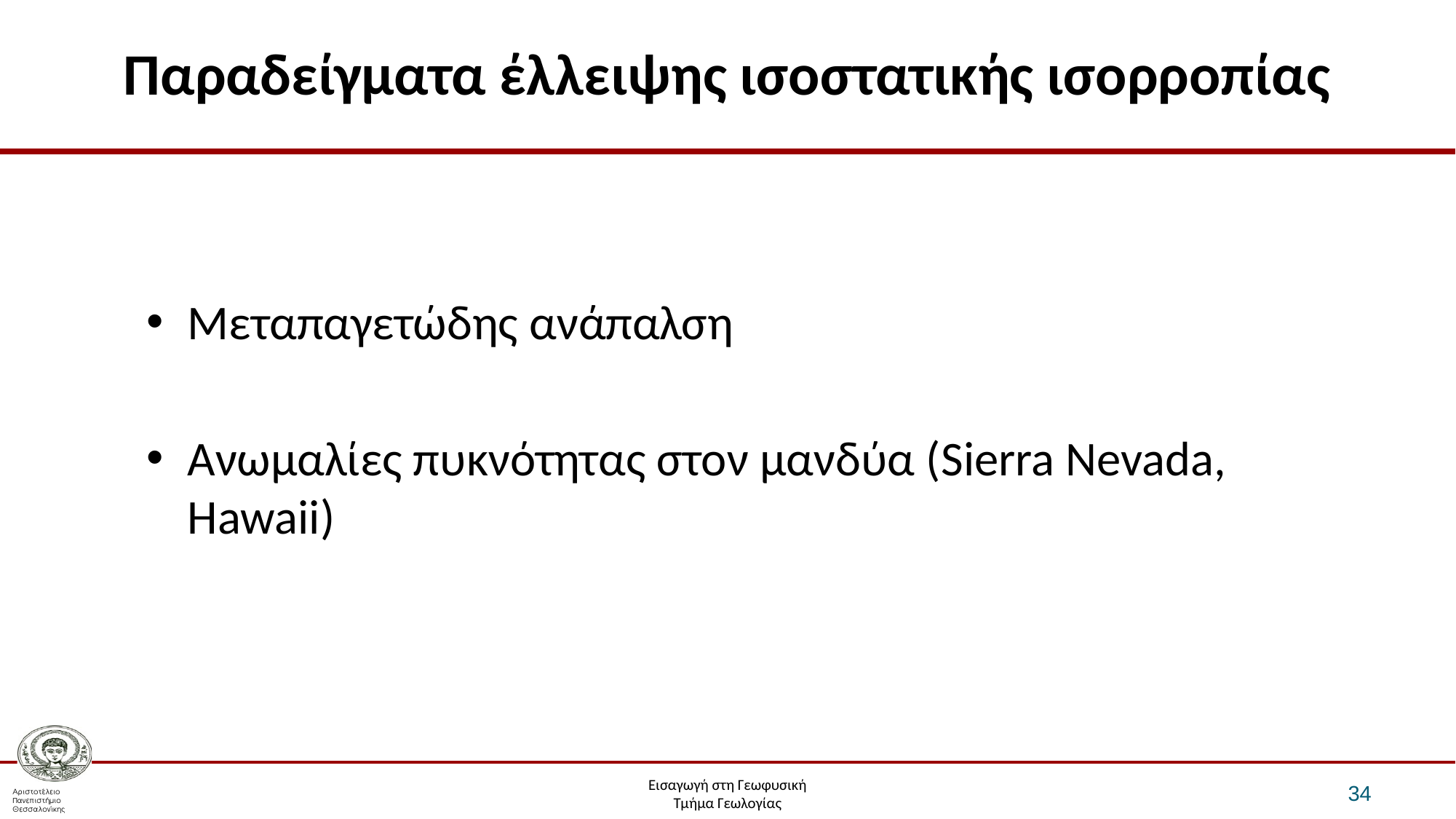

# Παραδείγματα έλλειψης ισοστατικής ισορροπίας

Μεταπαγετώδης ανάπαλση

Ανωμαλίες πυκνότητας στον μανδύα (Sierra Nevada, Hawaii)

34